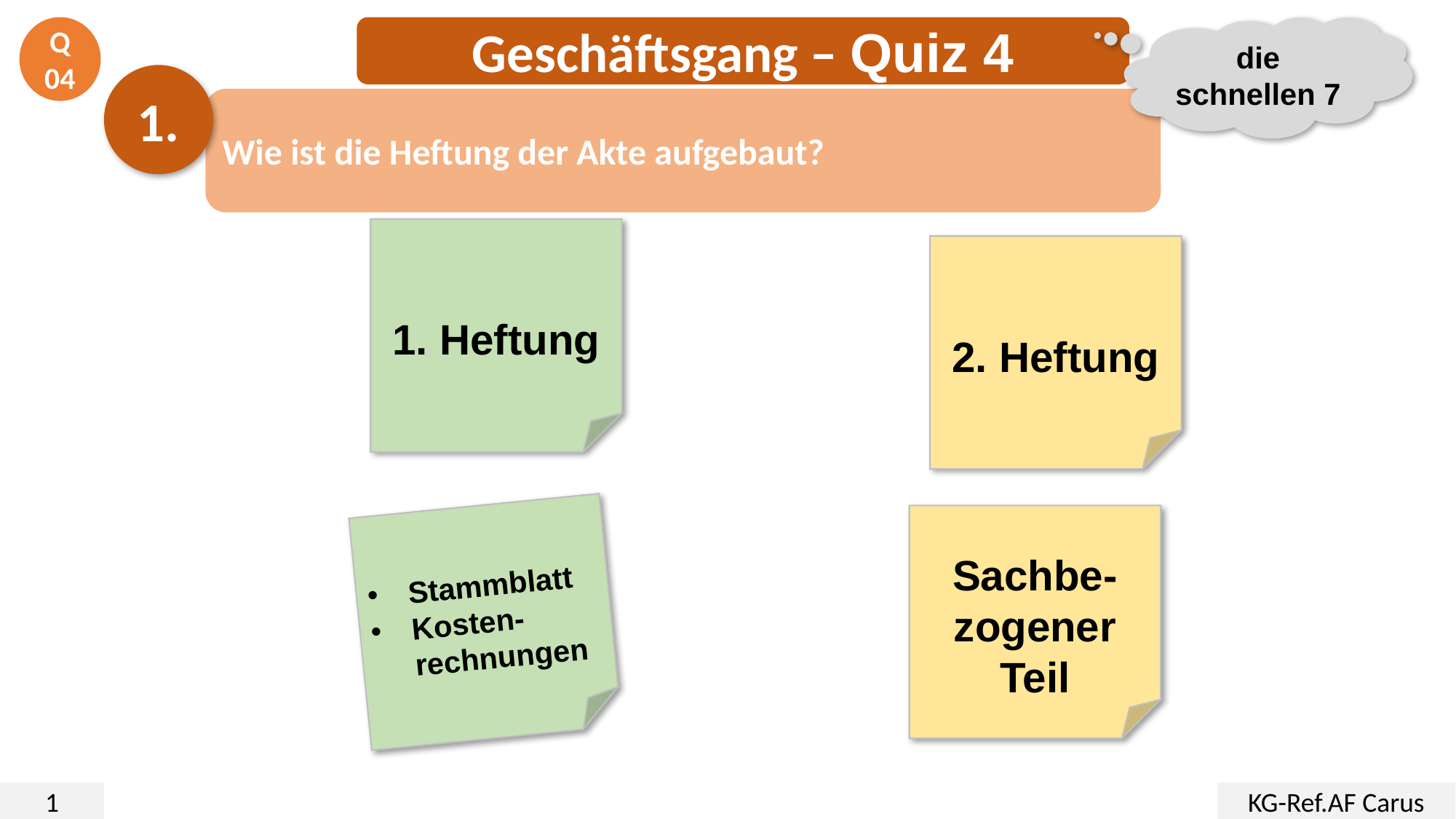

Q04
Geschäftsgang – Quiz 4
die schnellen 7
1.
Wie ist die Heftung der Akte aufgebaut?

1. Heftung

2. Heftung

Sachbe-
zogener Teil

Stammblatt
Kosten-rechnungen
1
KG-Ref.AF Carus